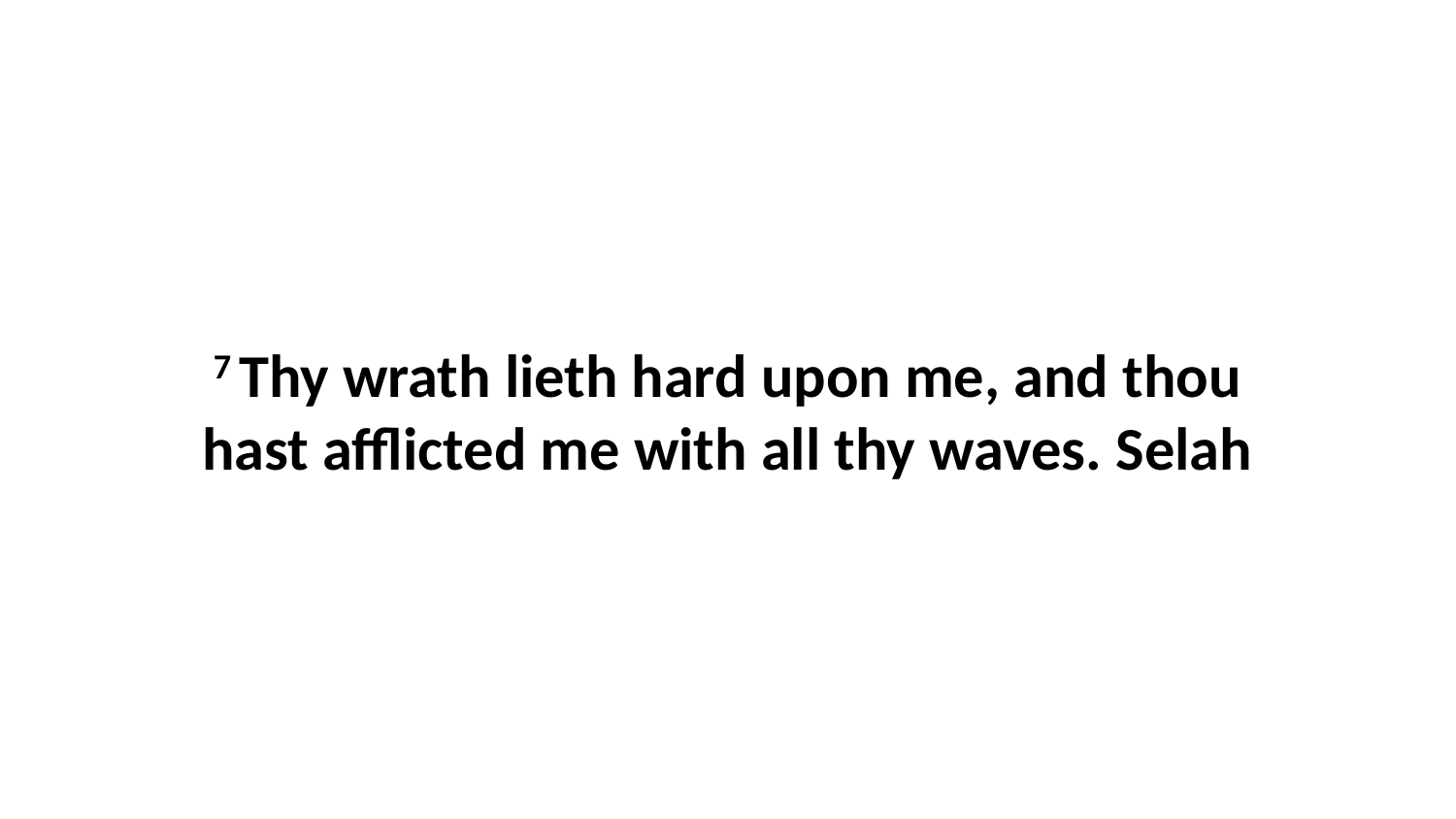

7 Thy wrath lieth hard upon me, and thou hast afflicted me with all thy waves. Selah